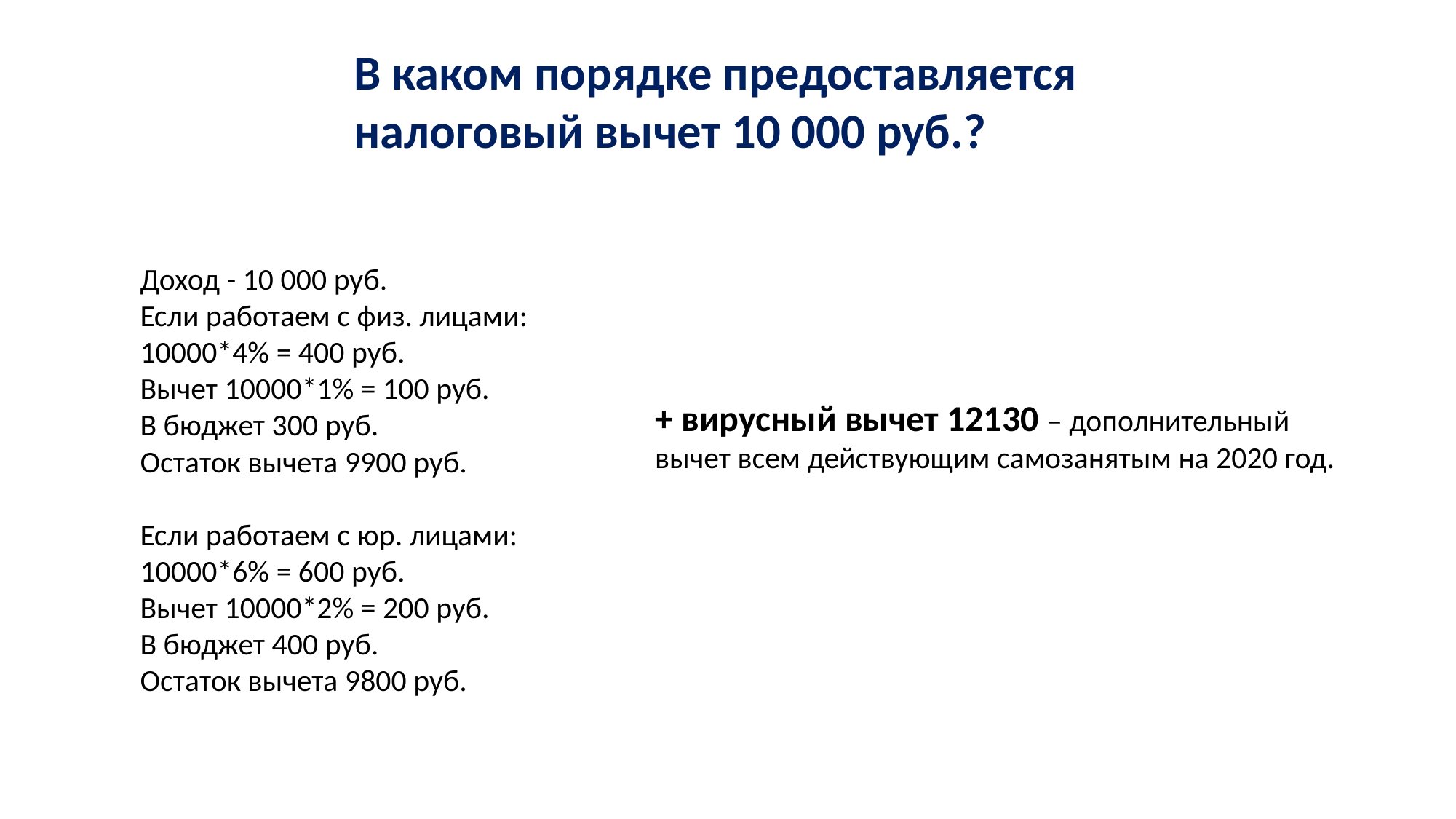

В каком порядке предоставляется налоговый вычет 10 000 руб.?

Доход - 10 000 руб.
Если работаем с физ. лицами:
10000*4% = 400 руб.
Вычет 10000*1% = 100 руб.
В бюджет 300 руб.
Остаток вычета 9900 руб.

Если работаем с юр. лицами:
10000*6% = 600 руб.
Вычет 10000*2% = 200 руб.
В бюджет 400 руб.
Остаток вычета 9800 руб.

+ вирусный вычет 12130 – дополнительный вычет всем действующим самозанятым на 2020 год.